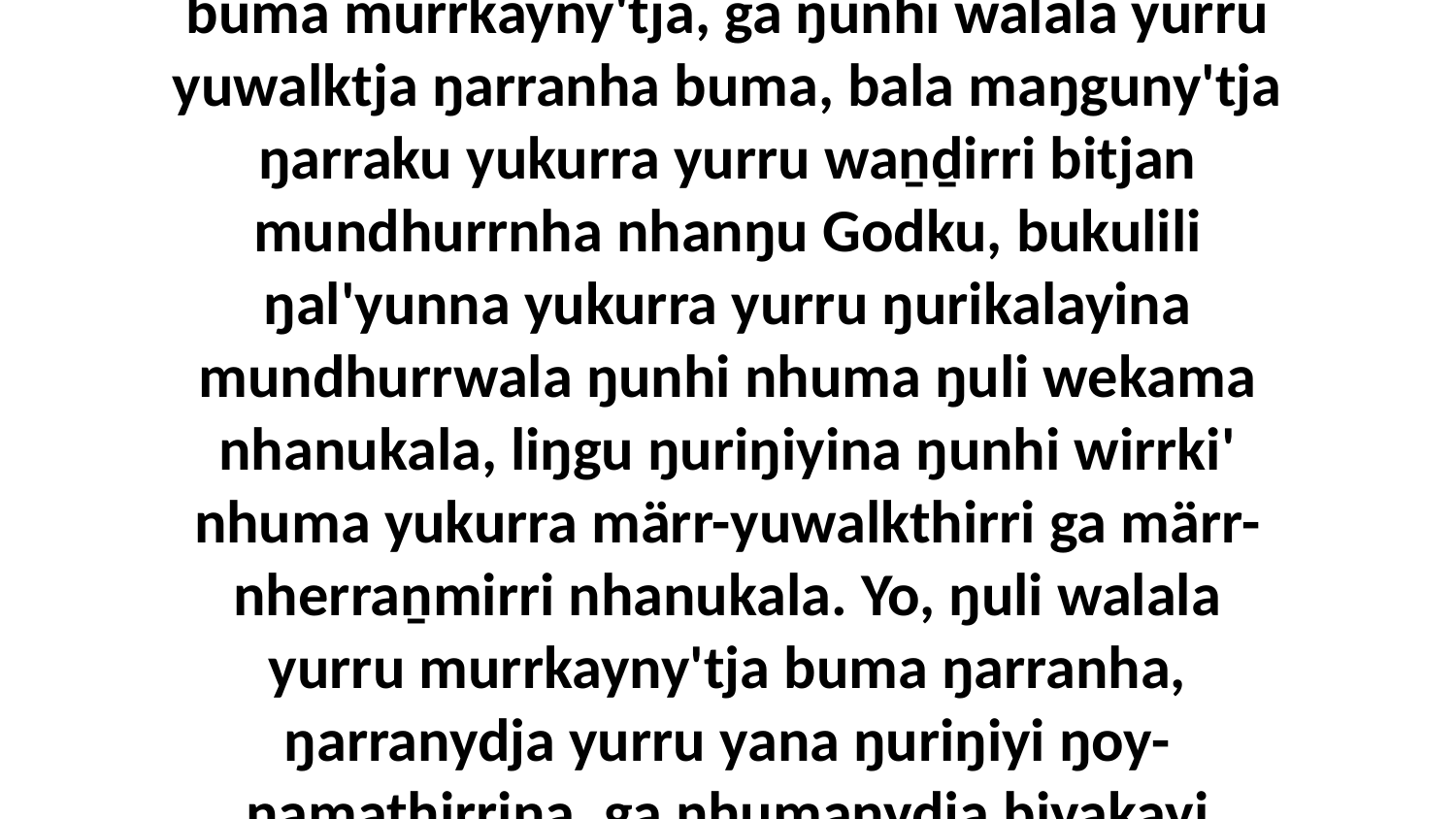

17 Yo, mak walala yurru ŋarranha dhuwala buma murrkayny'tja, ga ŋunhi walala yurru yuwalktja ŋarranha buma, bala maŋguny'tja ŋarraku yukurra yurru waṉḏirri bitjan mundhurrnha nhanŋu Godku, bukulili ŋal'yunna yukurra yurru ŋurikalayina mundhurrwala ŋunhi nhuma ŋuli wekama nhanukala, liŋgu ŋuriŋiyina ŋunhi wirrki' nhuma yukurra märr-yuwalkthirri ga märr-nherraṉmirri nhanukala. Yo, ŋuli walala yurru murrkayny'tja buma ŋarranha, ŋarranydja yurru yana ŋuriŋiyi ŋoy-ŋamathirrina, ga nhumanydja biyakayi walala ŋoy-ŋamathiya ŋarrakala dhambay.